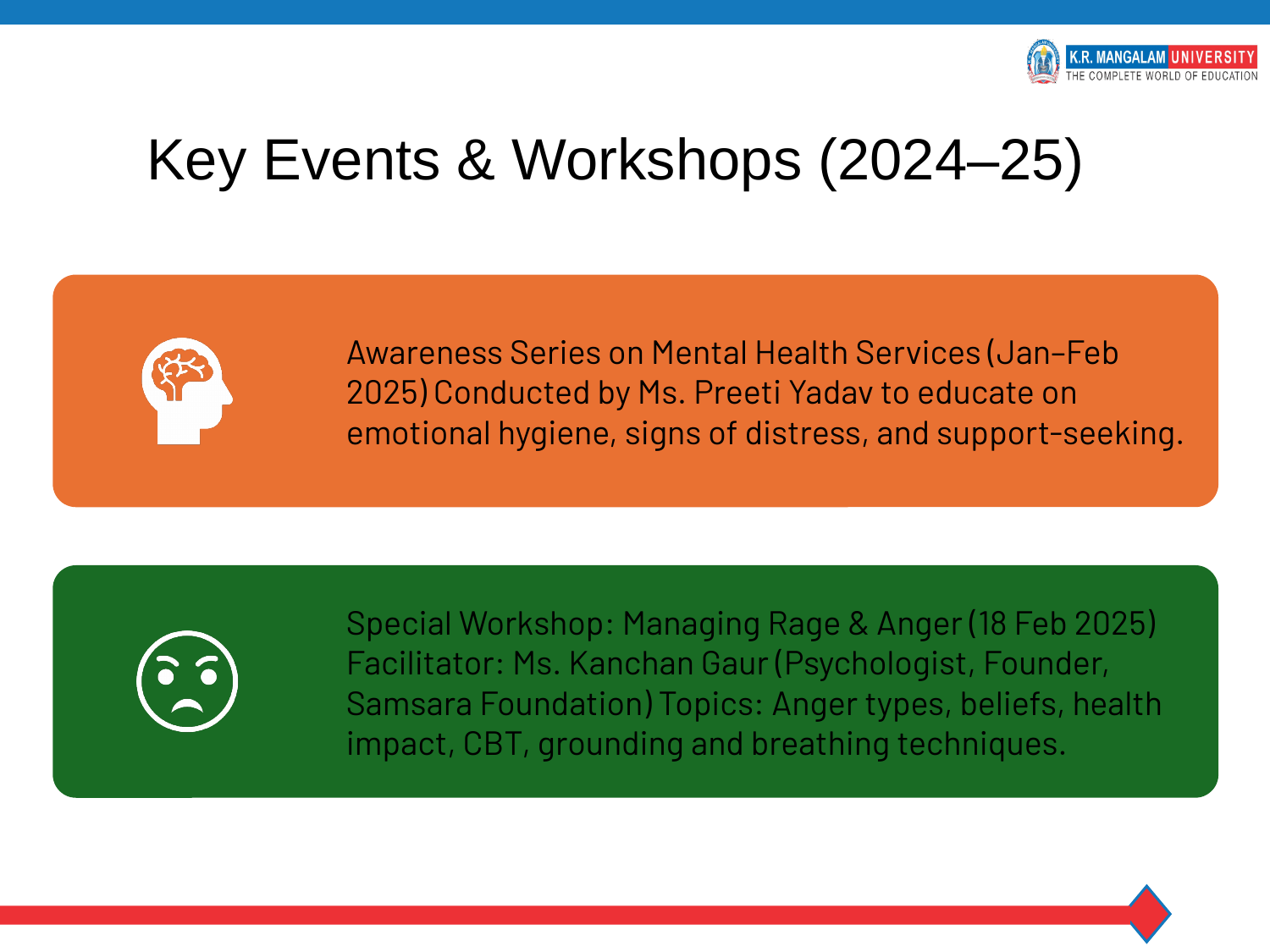

# Key Events & Workshops (2024–25)
Awareness Series on Mental Health Services (Jan–Feb 2025) Conducted by Ms. Preeti Yadav to educate on emotional hygiene, signs of distress, and support-seeking.
Special Workshop: Managing Rage & Anger (18 Feb 2025) Facilitator: Ms. Kanchan Gaur (Psychologist, Founder, Samsara Foundation) Topics: Anger types, beliefs, health impact, CBT, grounding and breathing techniques.